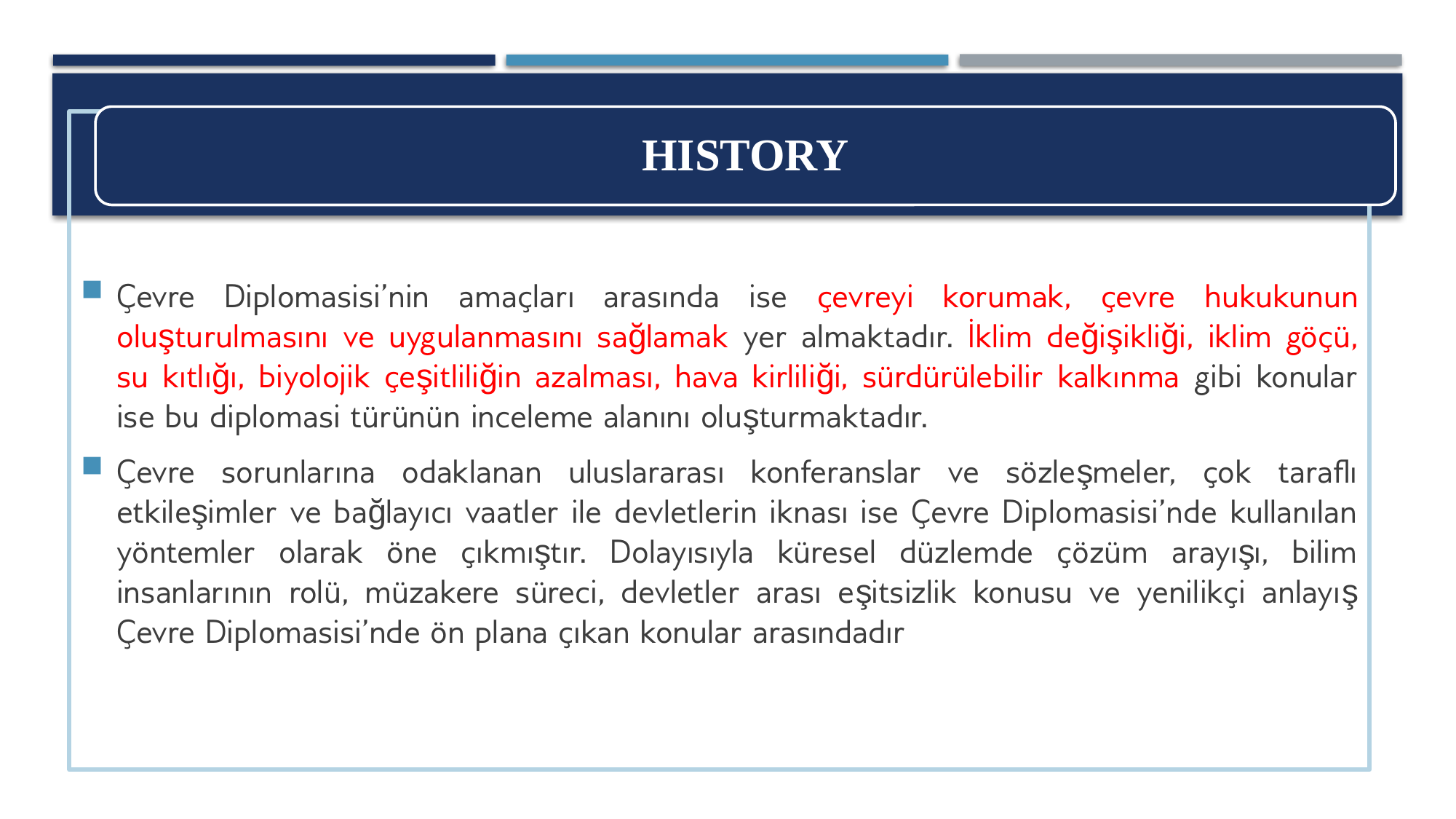

HISTORY

Çevre Diplomasisi’nin amaçları arasında ise çevreyi korumak, çevre hukukunun oluşturulmasını ve uygulanmasını sağlamak yer almaktadır. İklim değişikliği, iklim göçü, su kıtlığı, biyolojik çeşitliliğin azalması, hava kirliliği, sürdürülebilir kalkınma gibi konular ise bu diplomasi türünün inceleme alanını oluşturmaktadır.
Çevre sorunlarına odaklanan uluslararası konferanslar ve sözleşmeler, çok taraflı etkileşimler ve bağlayıcı vaatler ile devletlerin iknası ise Çevre Diplomasisi’nde kullanılan yöntemler olarak öne çıkmıştır. Dolayısıyla küresel düzlemde çözüm arayışı, bilim insanlarının rolü, müzakere süreci, devletler arası eşitsizlik konusu ve yenilikçi anlayış Çevre Diplomasisi’nde ön plana çıkan konular arasındadır